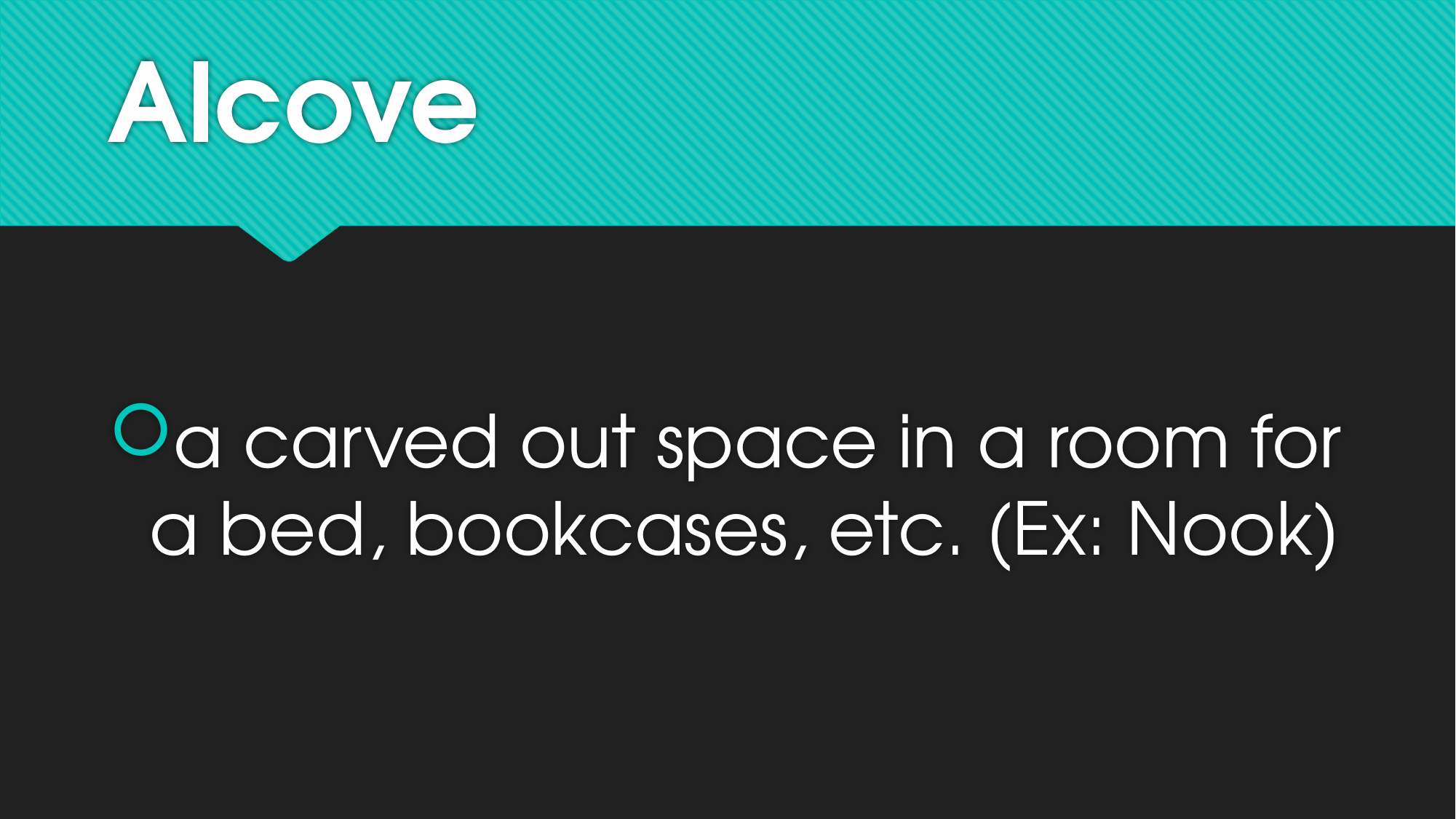

# Alcove
a carved out space in a room for a bed, bookcases, etc. (Ex: Nook)